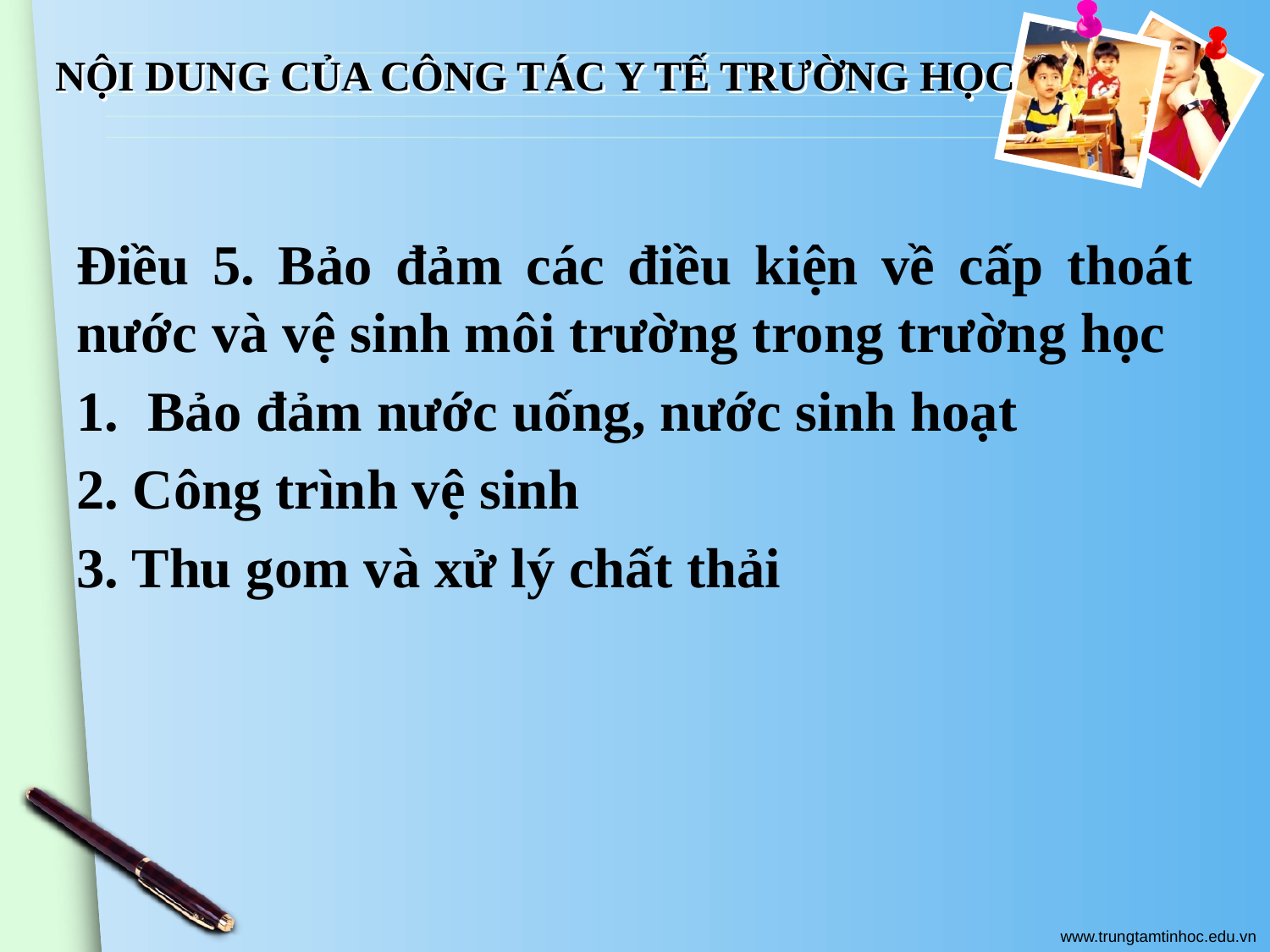

# NỘI DUNG CỦA CÔNG TÁC Y TẾ TRƯỜNG HỌC
Điều 5. Bảo đảm các điều kiện về cấp thoát nước và vệ sinh môi trường trong trường học
Bảo đảm nước uống, nước sinh hoạt
2. Công trình vệ sinh
3. Thu gom và xử lý chất thải